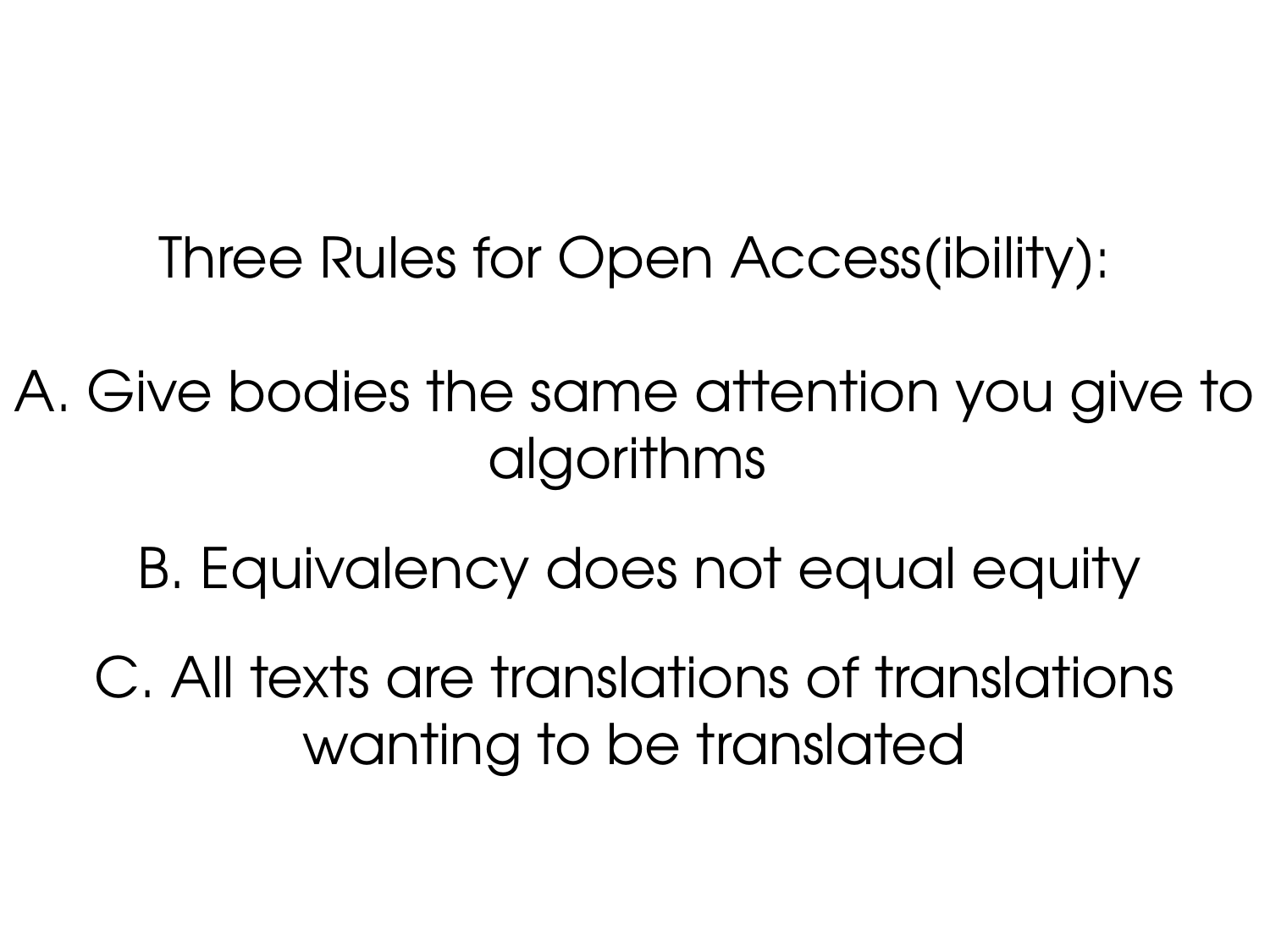

# Three Rules for Open Access(ibility): A. Give bodies the same attention you give to algorithms B. Equivalency does not equal equity C. All texts are translations of translations wanting to be translated